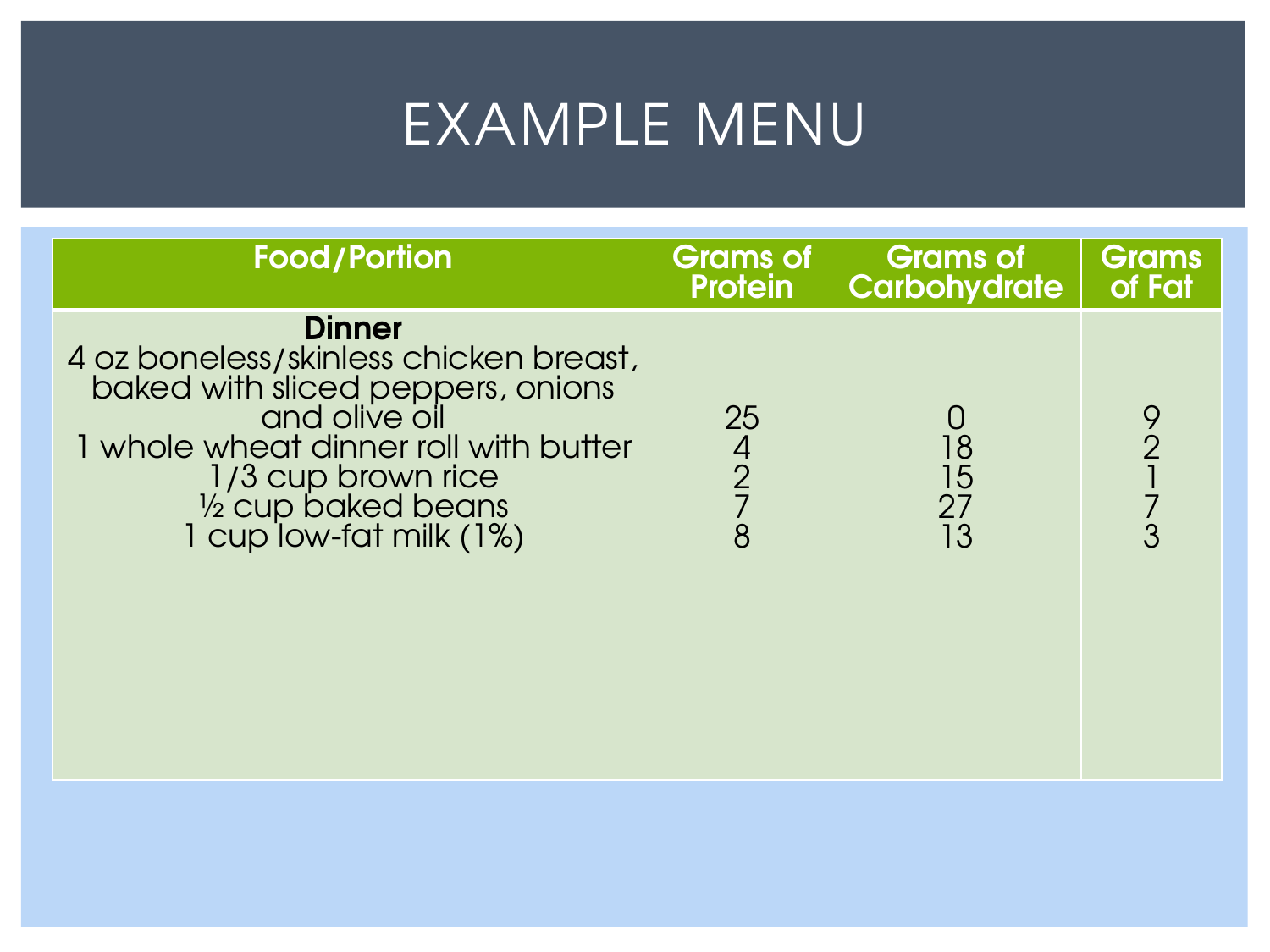

# Example menu
| Food/Portion | Grams of Protein | Grams of Carbohydrate | Grams of Fat |
| --- | --- | --- | --- |
| Dinner 4 oz boneless/skinless chicken breast, baked with sliced peppers, onions and olive oil 1 whole wheat dinner roll with butter 1/3 cup brown rice ½ cup baked beans 1 cup low-fat milk (1%) | 25 4 2 7 8 | 0 18 15 27 13 | 9 2 1 7 3 |